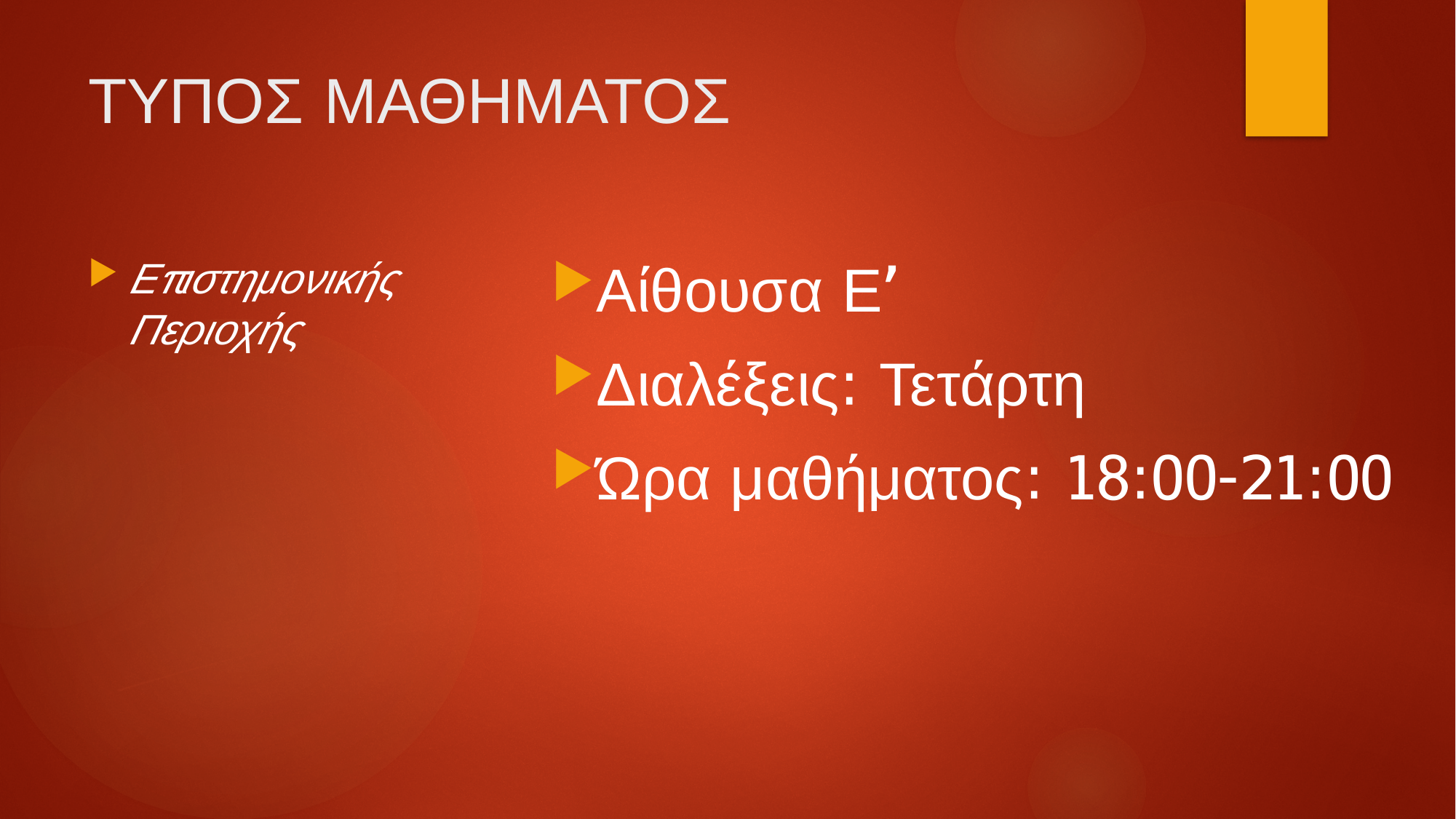

# ΤΥΠΟΣ ΜΑΘΗΜΑΤΟΣ
Αίθουσα Ε’
Διαλέξεις: Τετάρτη
Ώρα μαθήματος: 18:00-21:00
Επιστημονικής Περιοχής